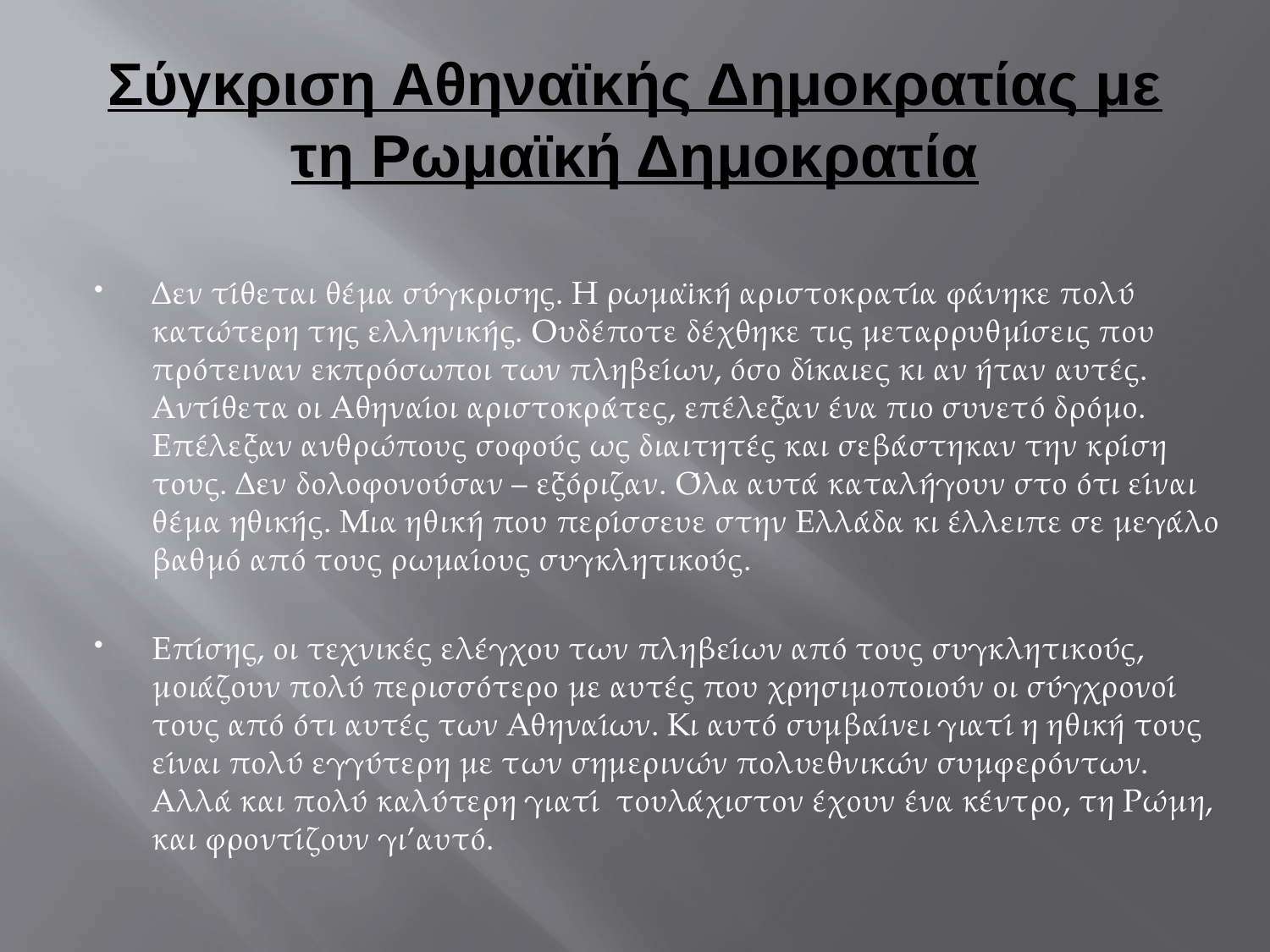

# Σύγκριση Αθηναϊκής Δημοκρατίας με τη Ρωμαϊκή Δημοκρατία

Δεν τίθεται θέμα σύγκρισης. Η ρωμαϊκή αριστοκρατία φάνηκε πολύ κατώτερη της ελληνικής. Ουδέποτε δέχθηκε τις μεταρρυθμίσεις που πρότειναν εκπρόσωποι των πληβείων, όσο δίκαιες κι αν ήταν αυτές. Αντίθετα οι Αθηναίοι αριστοκράτες, επέλεξαν ένα πιο συνετό δρόμο. Επέλεξαν ανθρώπους σοφούς ως διαιτητές και σεβάστηκαν την κρίση τους. Δεν δολοφονούσαν – εξόριζαν. Όλα αυτά καταλήγουν στο ότι είναι θέμα ηθικής. Μια ηθική που περίσσευε στην Ελλάδα κι έλλειπε σε μεγάλο βαθμό από τους ρωμαίους συγκλητικούς.

Επίσης, οι τεχνικές ελέγχου των πληβείων από τους συγκλητικούς, μοιάζουν πολύ περισσότερο με αυτές που χρησιμοποιούν οι σύγχρονοί τους από ότι αυτές των Αθηναίων. Κι αυτό συμβαίνει γιατί η ηθική τους είναι πολύ εγγύτερη με των σημερινών πολυεθνικών συμφερόντων. Αλλά και πολύ καλύτερη γιατί  τουλάχιστον έχουν ένα κέντρο, τη Ρώμη, και φροντίζουν γι’αυτό.